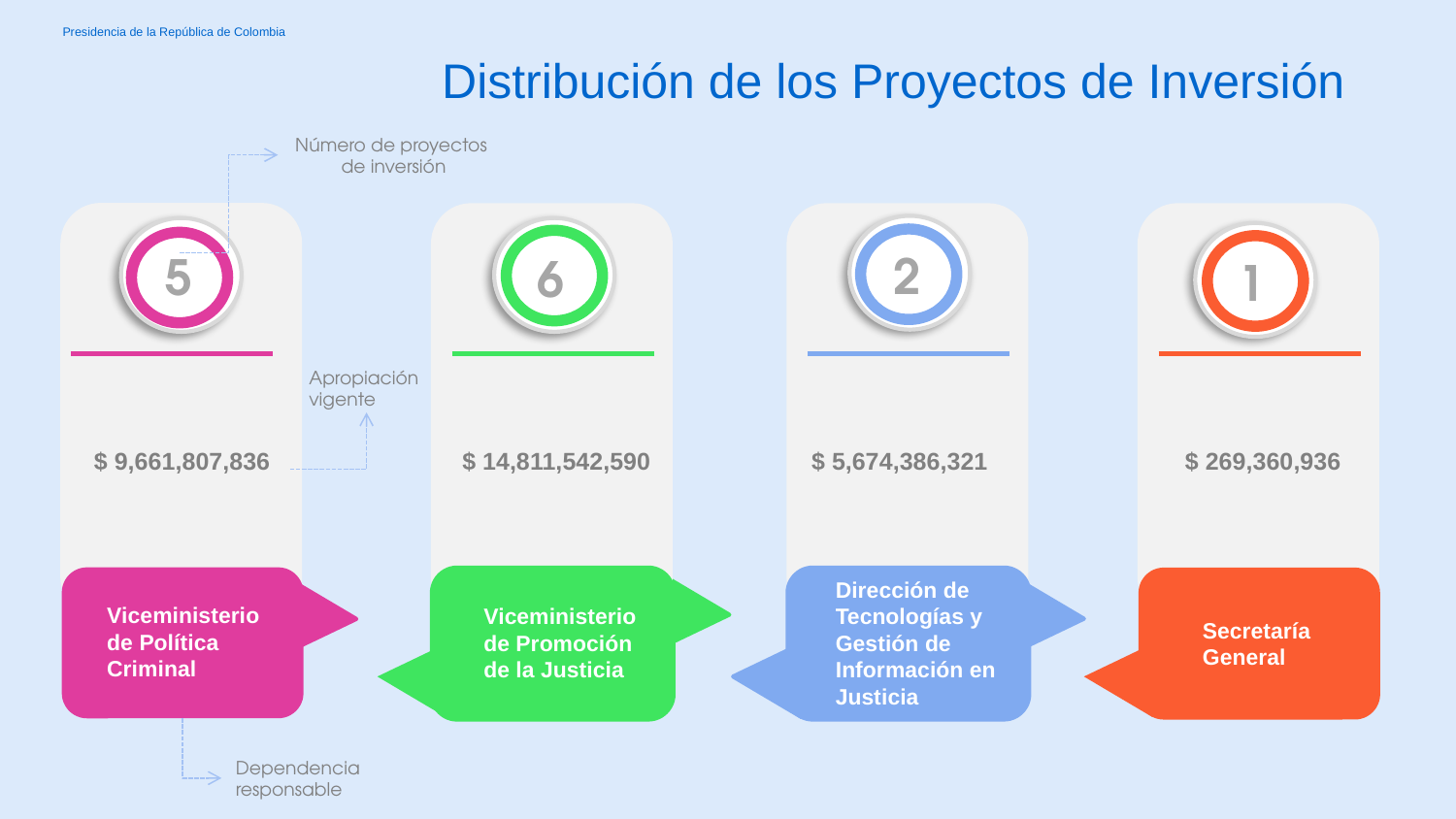

# Distribución de los Proyectos de Inversión
Número de proyectos
de inversión

$ 9,661,807,836

Viceministerio de Política Criminal

Viceministerio de Promoción de la Justicia

Dirección de Tecnologías y Gestión de Información en Justicia

Secretaría General

2

5

6

1
Apropiación vigente
$ 14,811,542,590

$ 5,674,386,321

$ 269,360,936

Dependencia responsable